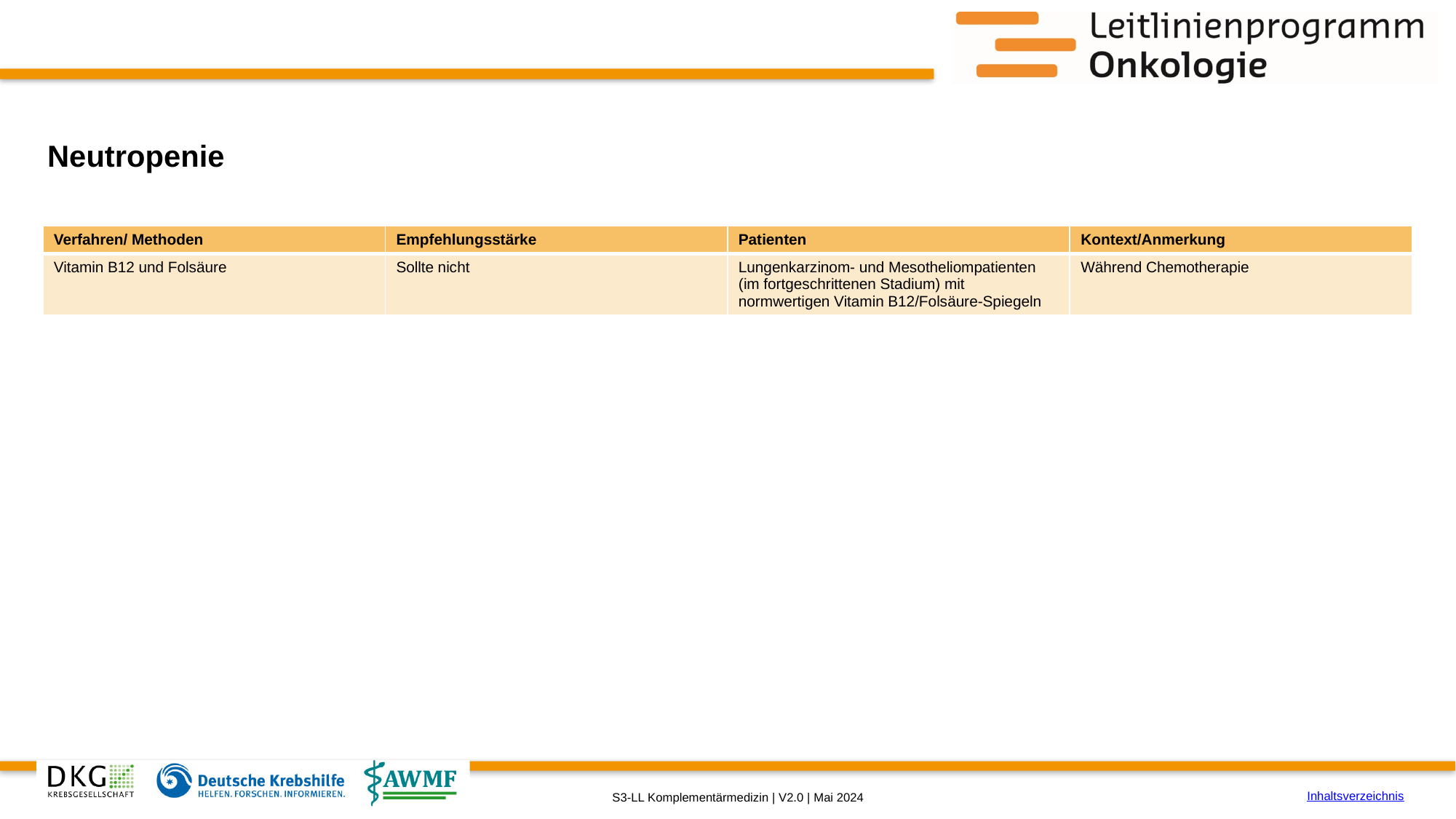

# Neutropenie
| Verfahren/ Methoden | Empfehlungsstärke | Patienten | Kontext/Anmerkung |
| --- | --- | --- | --- |
| Vitamin B12 und Folsäure | Sollte nicht | Lungenkarzinom- und Mesotheliompatienten (im fortgeschrittenen Stadium) mit normwertigen Vitamin B12/Folsäure-Spiegeln | Während Chemotherapie |
Inhaltsverzeichnis
S3-LL Komplementärmedizin | V2.0 | Mai 2024